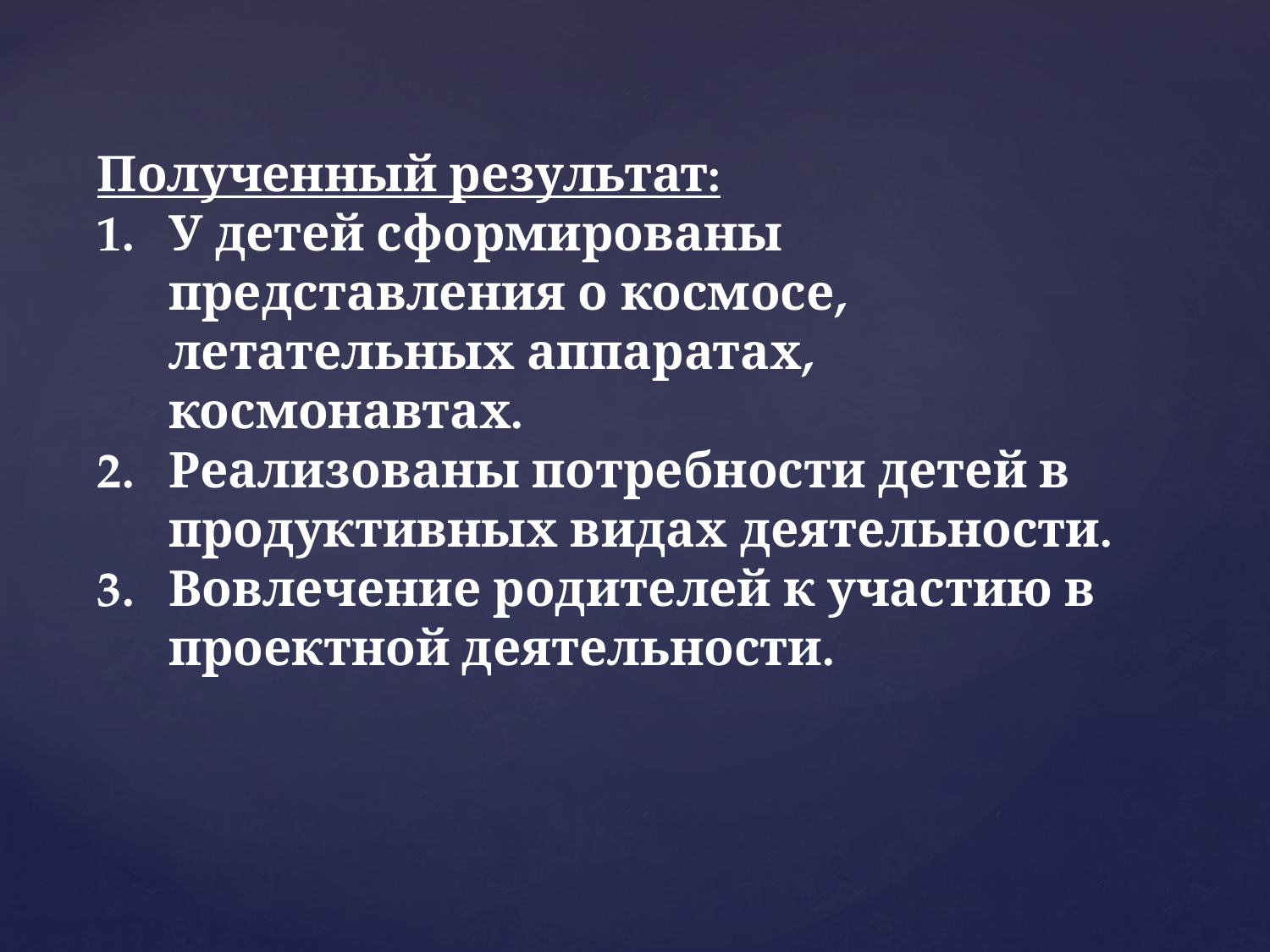

Полученный результат:
У детей сформированы представления о космосе, летательных аппаратах, космонавтах.
Реализованы потребности детей в продуктивных видах деятельности.
Вовлечение родителей к участию в проектной деятельности.